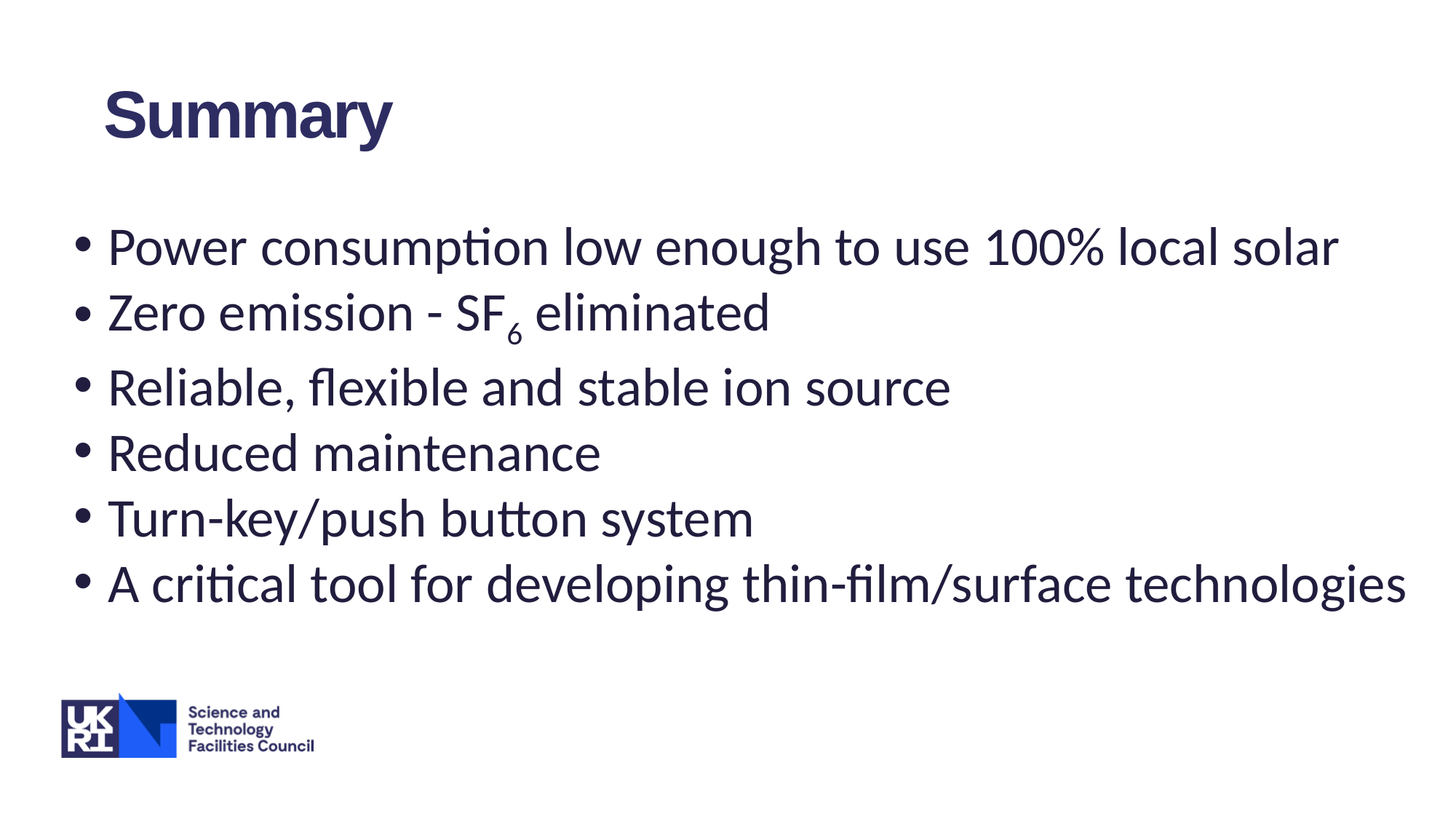

Summary
Power consumption low enough to use 100% local solar
Zero emission - SF6 eliminated
Reliable, flexible and stable ion source
Reduced maintenance
Turn-key/push button system
A critical tool for developing thin-film/surface technologies